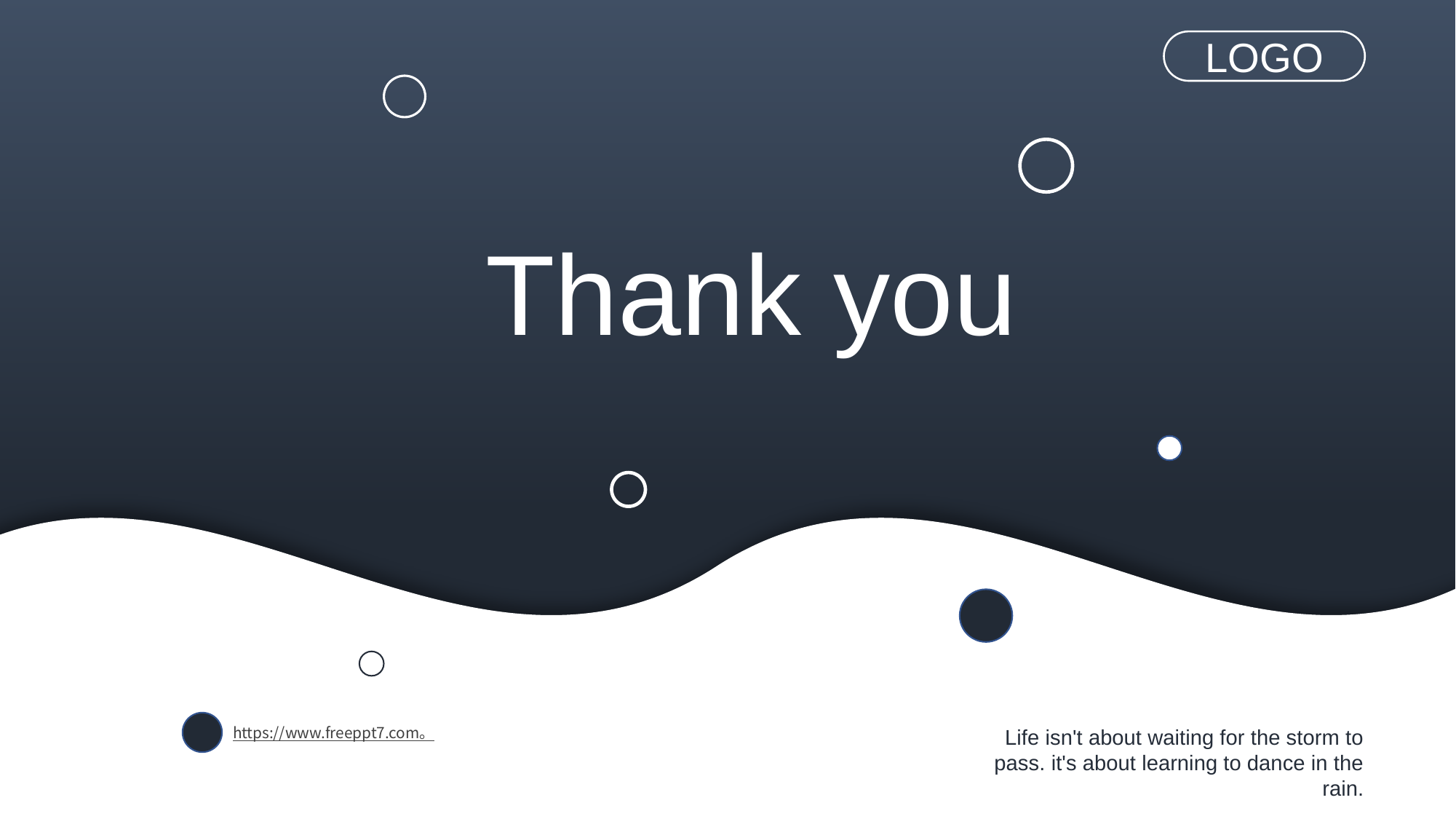

LOGO

Thank you

 Life isn't about waiting for the storm to pass. it's about learning to dance in the rain.
https://www.freeppt7.com。